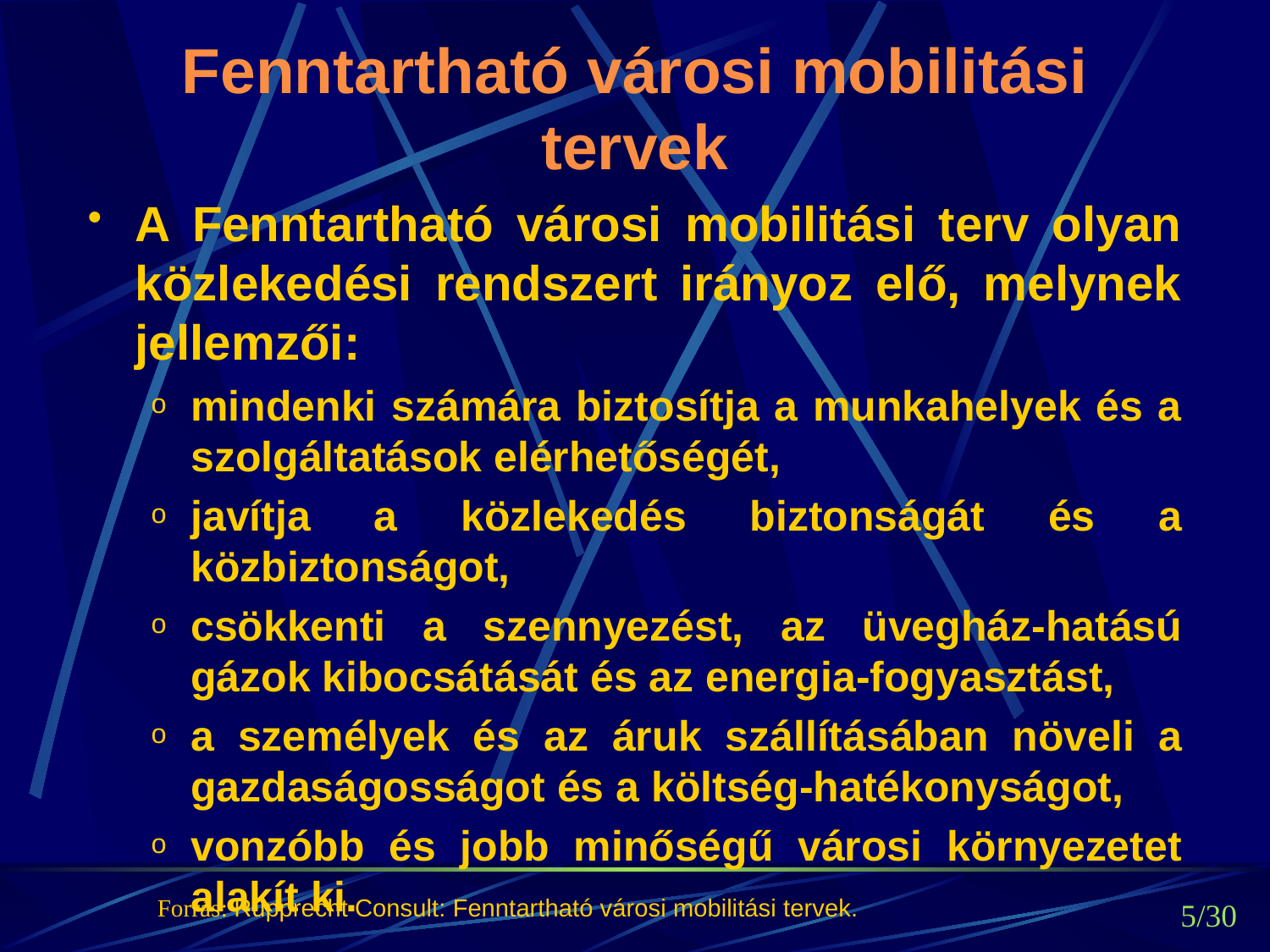

# Fenntartható városi mobilitási tervek
A Fenntartható városi mobilitási terv olyan közlekedési rendszert irányoz elő, melynek jellemzői:
mindenki számára biztosítja a munkahelyek és a szolgáltatások elérhetőségét,
javítja a közlekedés biztonságát és a közbiztonságot,
csökkenti a szennyezést, az üvegház-hatású gázok kibocsátását és az energia-fogyasztást,
a személyek és az áruk szállításában növeli a gazdaságosságot és a költség-hatékonyságot,
vonzóbb és jobb minőségű városi környezetet alakít ki.
5/30
Forrás: Rupprecht Consult: Fenntartható városi mobilitási tervek.